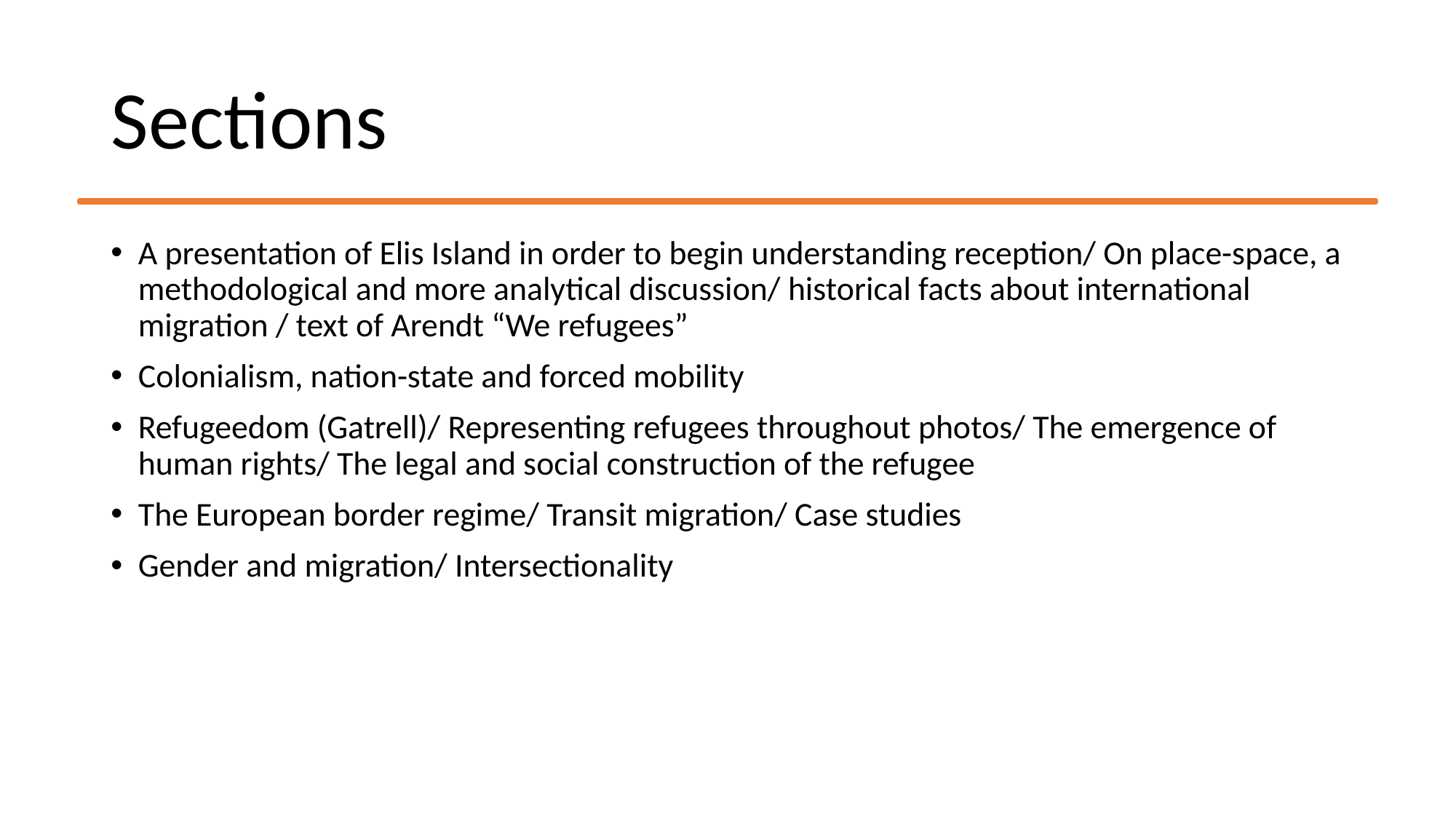

# Sections

A presentation of Elis Island in order to begin understanding reception/ On place-space, a methodological and more analytical discussion/ historical facts about international migration / text of Arendt “We refugees”
Colonialism, nation-state and forced mobility
Refugeedom (Gatrell)/ Representing refugees throughout photos/ The emergence of human rights/ The legal and social construction of the refugee
The European border regime/ Transit migration/ Case studies
Gender and migration/ Intersectionality